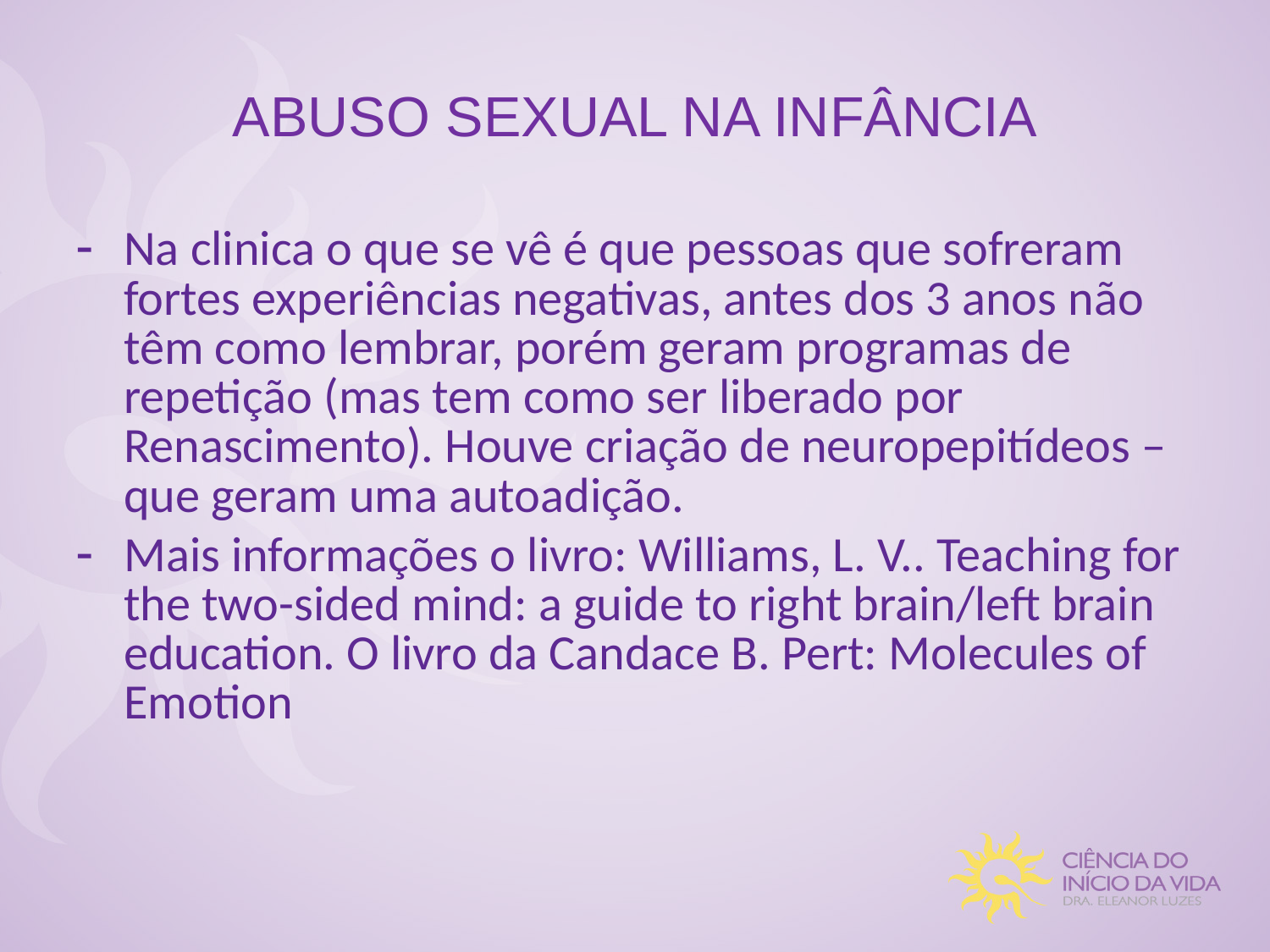

# ABUSO SEXUAL NA INFÂNCIA
Na clinica o que se vê é que pessoas que sofreram fortes experiências negativas, antes dos 3 anos não têm como lembrar, porém geram programas de repetição (mas tem como ser liberado por Renascimento). Houve criação de neuropepitídeos – que geram uma autoadição.
Mais informações o livro: Williams, L. V.. Teaching for the two-sided mind: a guide to right brain/left brain education. O livro da Candace B. Pert: Molecules of Emotion